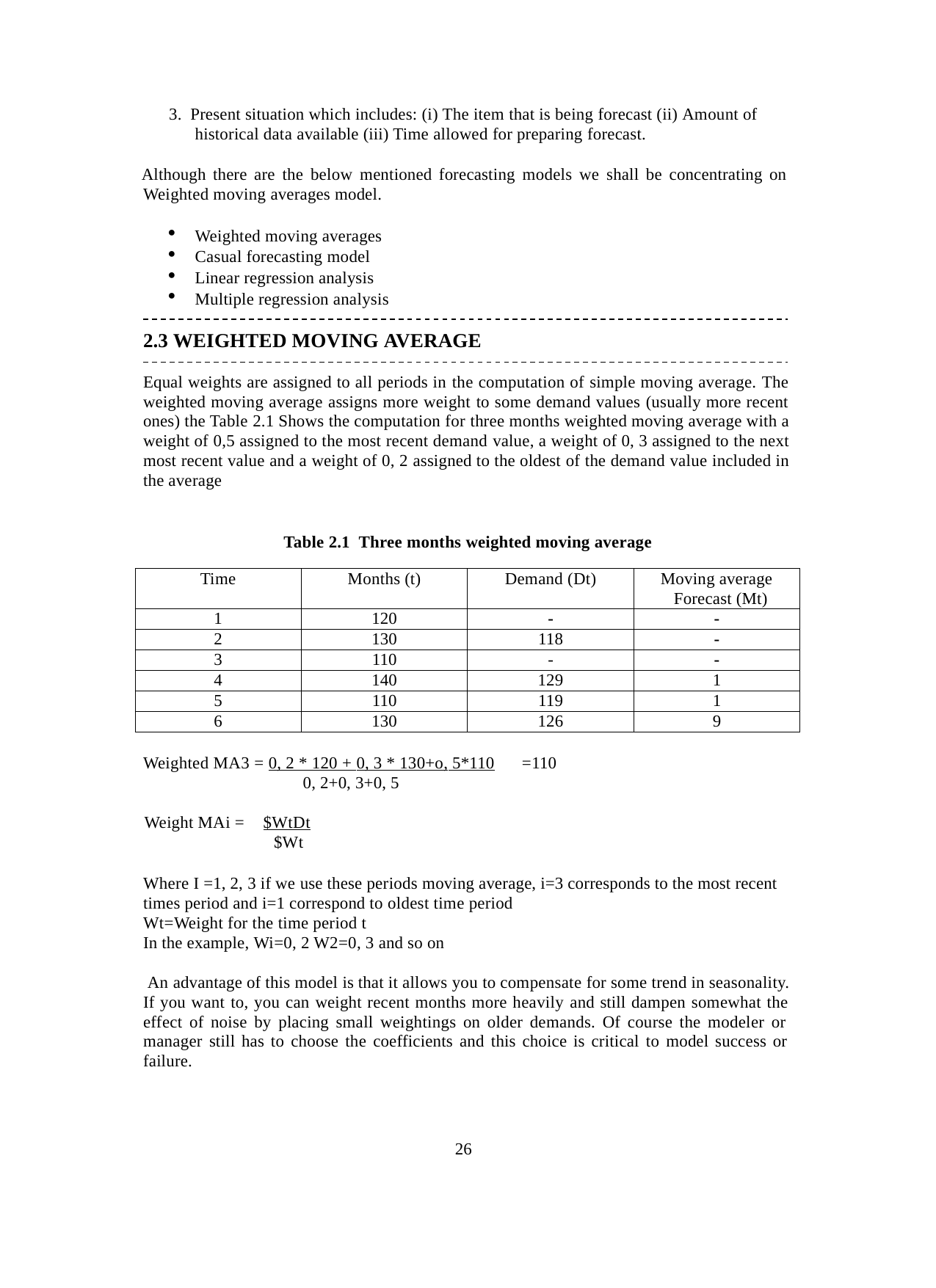

3. Present situation which includes: (i) The item that is being forecast (ii) Amount of  historical data available (iii) Time allowed for preparing forecast.

Although there are the below mentioned forecasting models we shall be concentrating on  Weighted moving averages model.

Weighted moving averages
Casual forecasting model
Linear regression analysis
Multiple regression analysis
2.3 WEIGHTED MOVING AVERAGE

Equal weights are assigned to all periods in the computation of simple moving average. The  weighted moving average assigns more weight to some demand values (usually more recent  ones) the Table 2.1 Shows the computation for three months weighted moving average with a  weight of 0,5 assigned to the most recent demand value, a weight of 0, 3 assigned to the next  most recent value and a weight of 0, 2 assigned to the oldest of the demand value included in  the average

Table 2.1 Three months weighted moving average

| Time | Months (t) | Demand (Dt) | Moving average Forecast (Mt) |
| --- | --- | --- | --- |
| 1 | 120 | - | - |
| 2 | 130 | 118 | - |
| 3 | 110 | - | - |
| 4 | 140 | 129 | 1 |
| 5 | 110 | 119 | 1 |
| 6 | 130 | 126 | 9 |
=110
Weighted MA3 = 0, 2 * 120 + 0, 3 * 130+o, 5*110
0, 2+0, 3+0, 5
Weight MAi =	$WtDt
$Wt

Where I =1, 2, 3 if we use these periods moving average, i=3 corresponds to the most recent  times period and i=1 correspond to oldest time period
Wt=Weight for the time period t
In the example, Wi=0, 2 W2=0, 3 and so on

An advantage of this model is that it allows you to compensate for some trend in seasonality.  If you want to, you can weight recent months more heavily and still dampen somewhat the  effect of noise by placing small weightings on older demands. Of course the modeler or  manager still has to choose the coefficients and this choice is critical to model success or  failure.
26